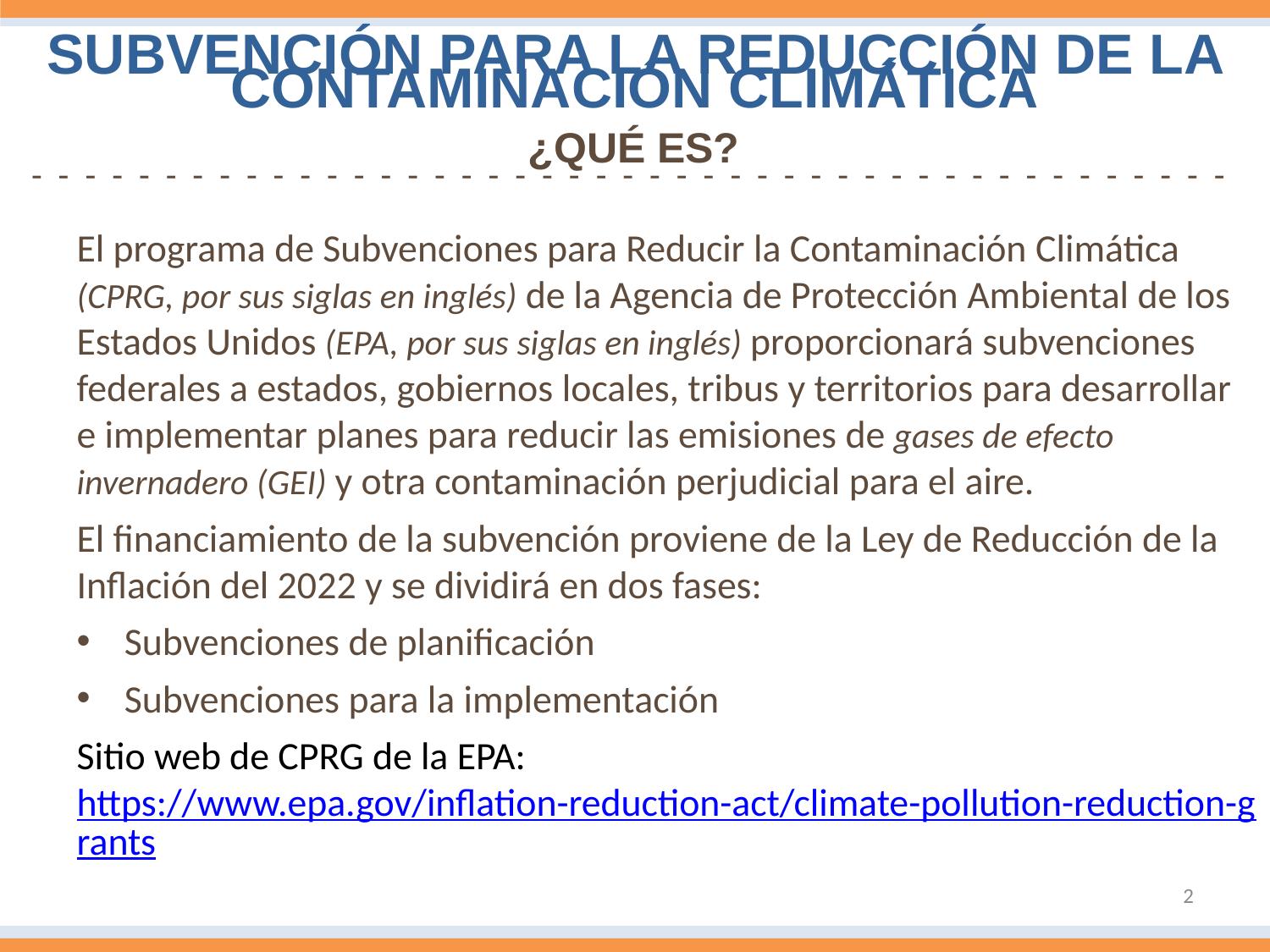

Subvención para la reducción de la contaminación climática
¿Qué es?
-  -  -  -  -  -  -  -  -  -  -  -  -  -  -  -  -  -  -  -  -  -  -  -  -  -  -  -  -  -  -  -  -  -  -  -  -  -  -  -  -  -  -  -  -
El programa de Subvenciones para Reducir la Contaminación Climática (CPRG, por sus siglas en inglés) de la Agencia de Protección Ambiental de los Estados Unidos (EPA, por sus siglas en inglés) proporcionará subvenciones federales a estados, gobiernos locales, tribus y territorios para desarrollar e implementar planes para reducir las emisiones de gases de efecto invernadero (GEI) y otra contaminación perjudicial para el aire.
El financiamiento de la subvención proviene de la Ley de Reducción de la Inflación del 2022 y se dividirá en dos fases:
Subvenciones de planificación
Subvenciones para la implementación
Sitio web de CPRG de la EPA: https://www.epa.gov/inflation-reduction-act/climate-pollution-reduction-grants

2